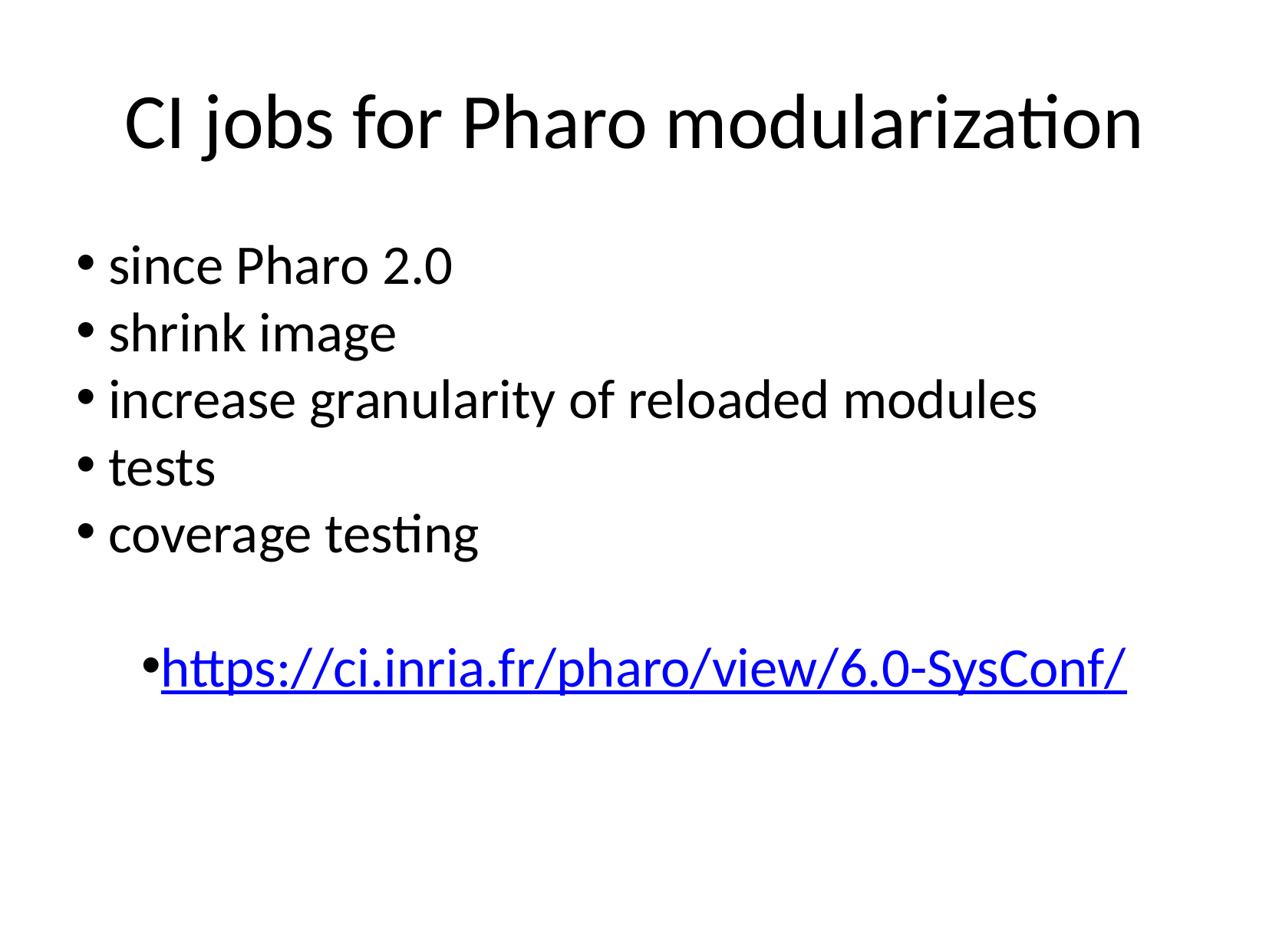

# CI jobs for Pharo modularization
 since Pharo 2.0
 shrink image
 increase granularity of reloaded modules
 tests
 coverage testing

https://ci.inria.fr/pharo/view/6.0-SysConf/